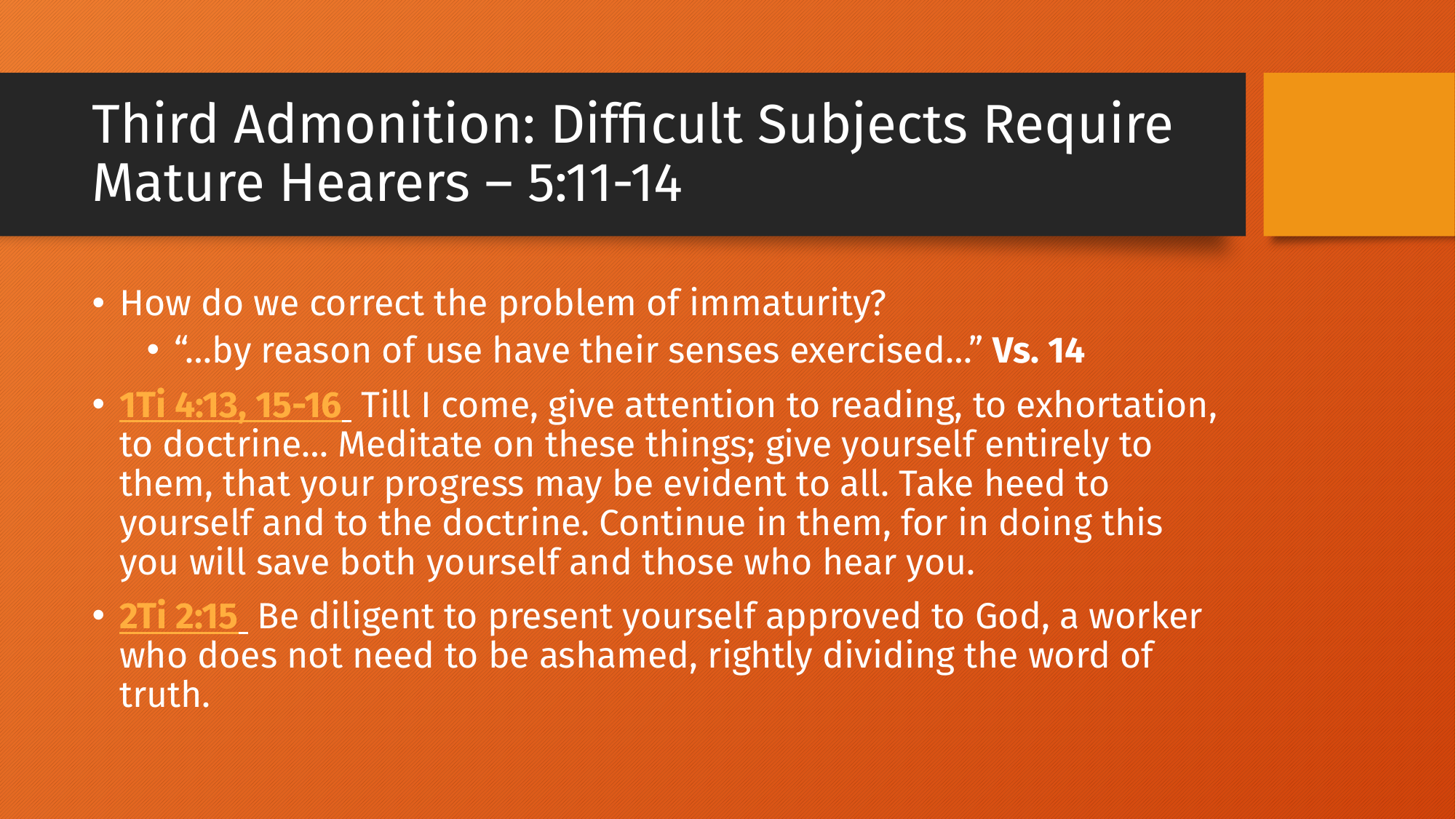

# Third Admonition: Difficult Subjects Require Mature Hearers – 5:11-14
How do we correct the problem of immaturity?
“…by reason of use have their senses exercised…” Vs. 14
1Ti 4:13, 15-16  Till I come, give attention to reading, to exhortation, to doctrine… Meditate on these things; give yourself entirely to them, that your progress may be evident to all. Take heed to yourself and to the doctrine. Continue in them, for in doing this you will save both yourself and those who hear you.
2Ti 2:15  Be diligent to present yourself approved to God, a worker who does not need to be ashamed, rightly dividing the word of truth.